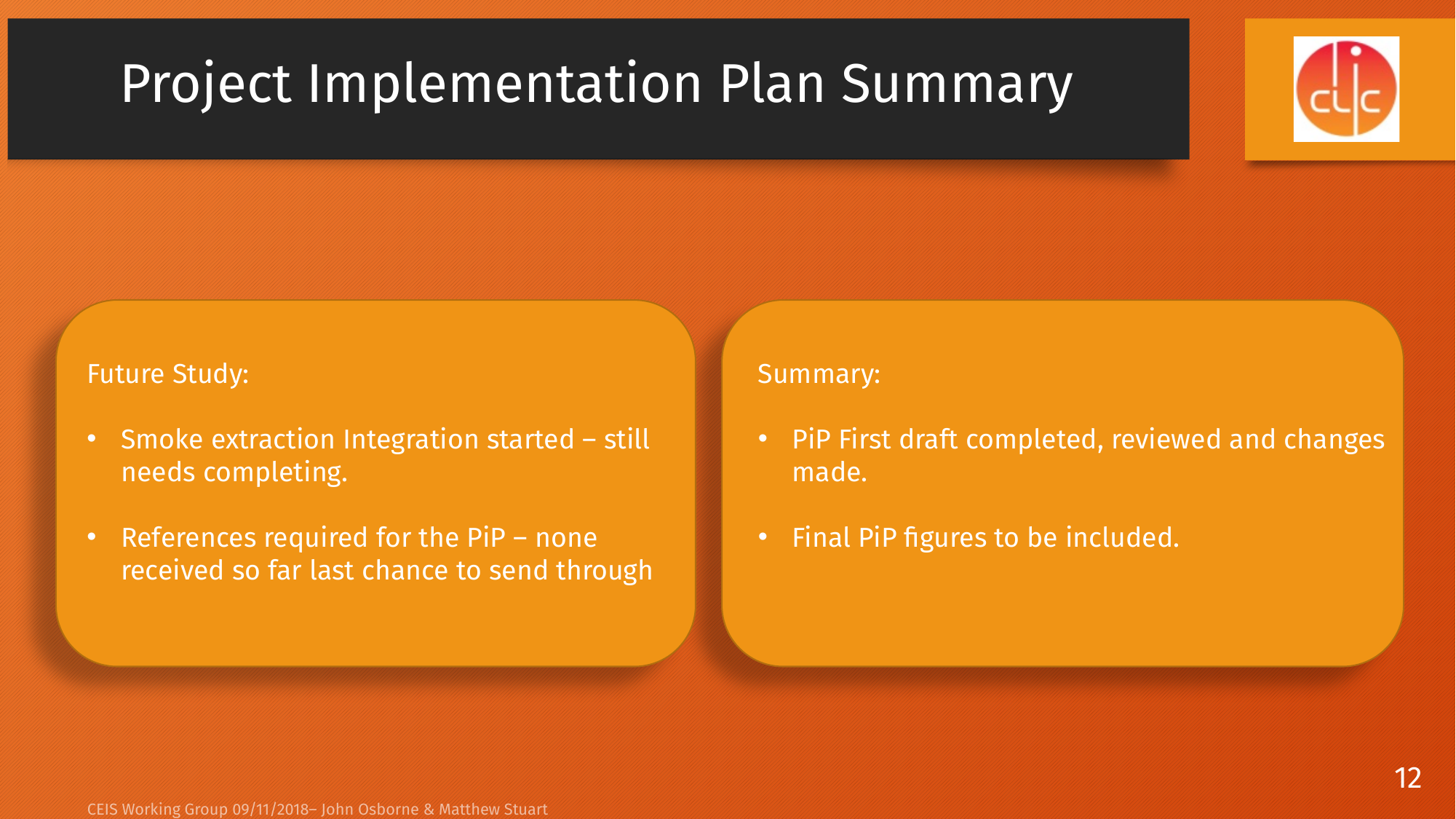

Project Implementation Plan Summary

Future Study:

Smoke extraction Integration started – still needs completing.

References required for the PiP – none received so far last chance to send through
Summary:

PiP First draft completed, reviewed and changes made.

Final PiP figures to be included.

12
CEIS Working Group 09/11/2018– John Osborne & Matthew Stuart